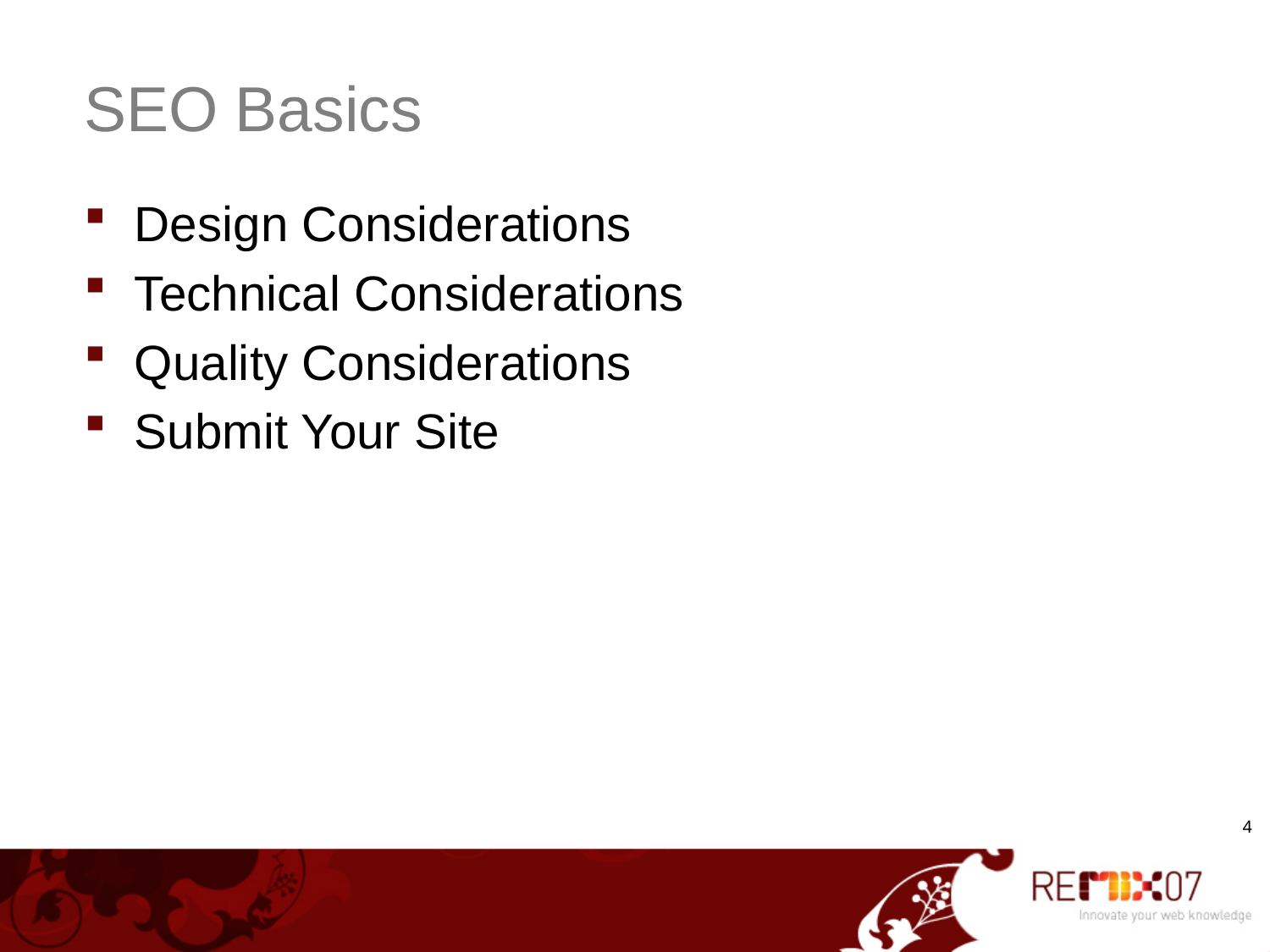

# SEO Basics
Design Considerations
Technical Considerations
Quality Considerations
Submit Your Site
4